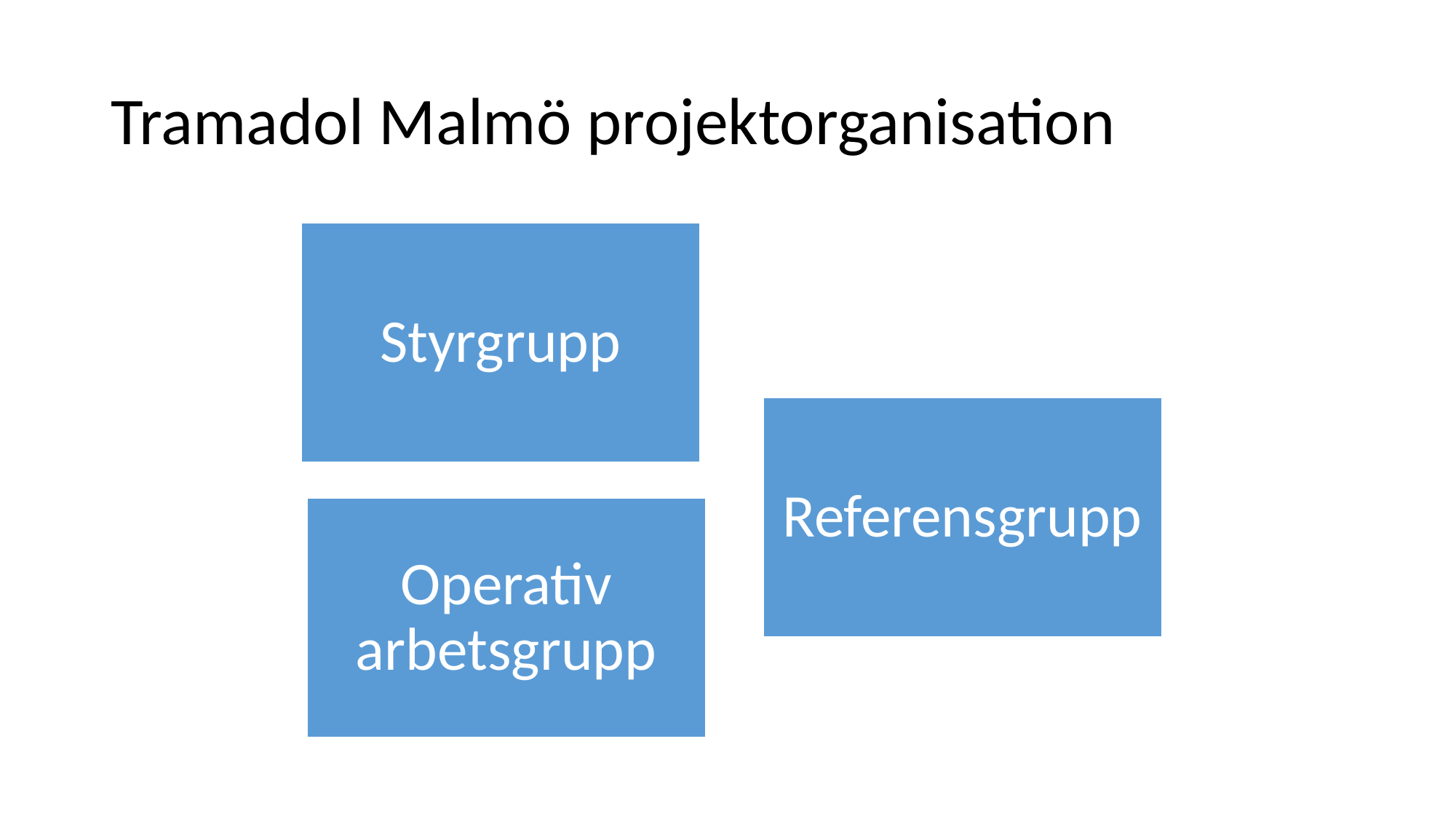

# Tramadol Malmö projektorganisation
Styrgrupp
Referensgrupp
Operativ arbetsgrupp